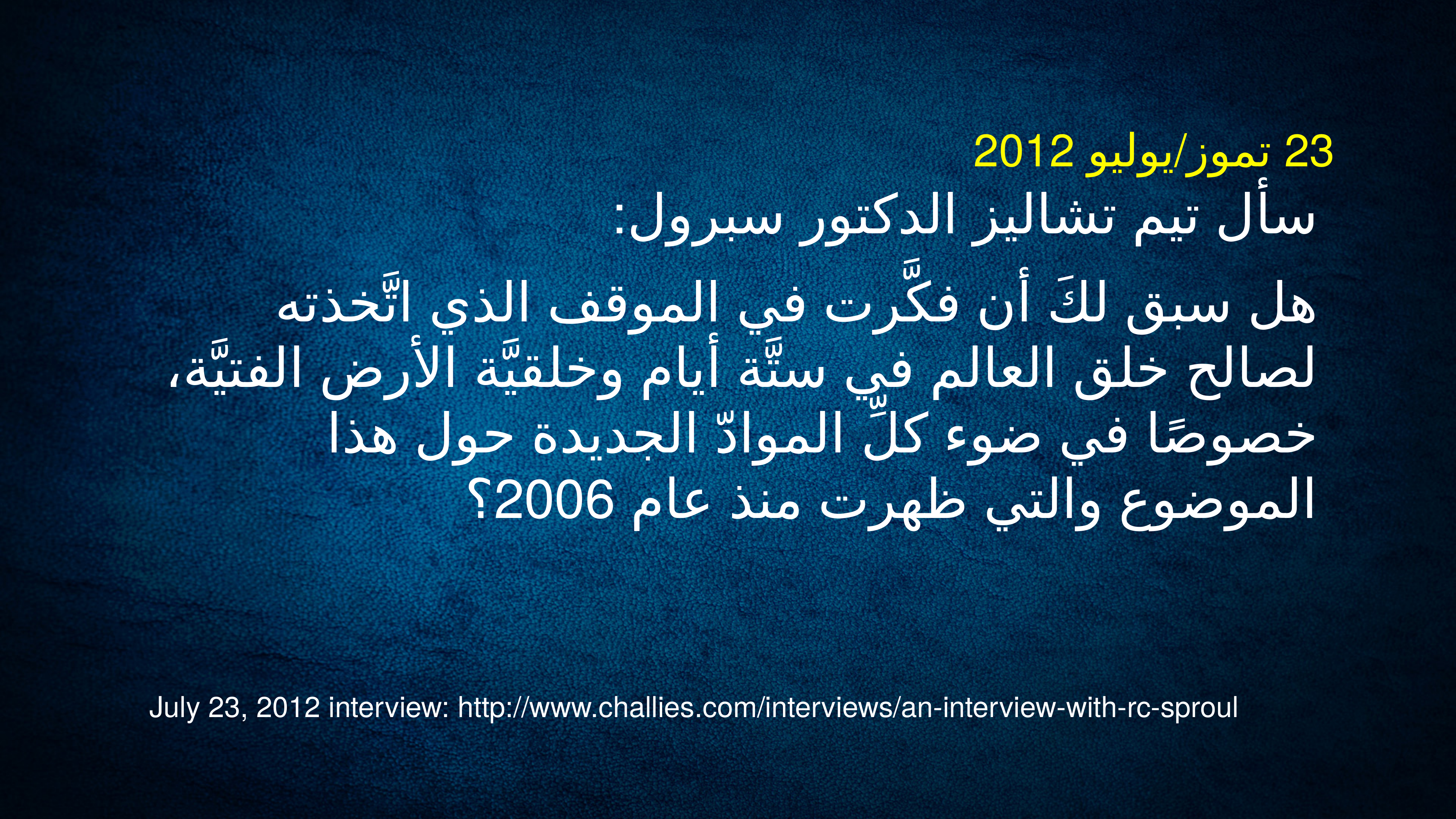

23 تموز/يوليو 2012
سأل تيم تشاليز الدكتور سبرول:
هل سبق لكَ أن فكَّرت في الموقف الذي اتَّخذته لصالح خلق العالم في ستَّة أيام وخلقيَّة الأرض الفتيَّة، خصوصًا في ضوء كلِّ الموادّ الجديدة حول هذا الموضوع والتي ظهرت منذ عام 2006؟
July 23, 2012 interview: http://www.challies.com/interviews/an-interview-with-rc-sproul